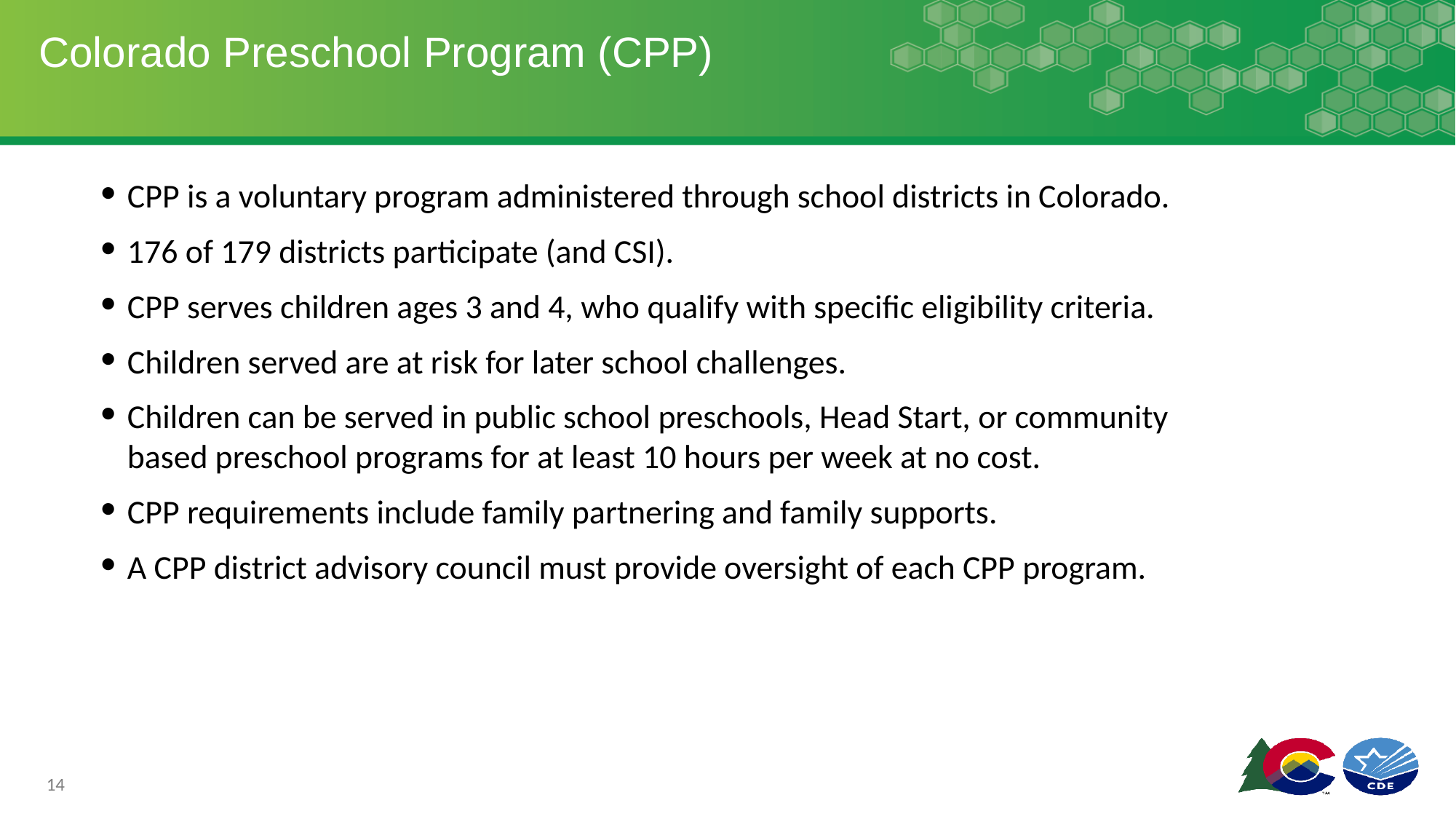

# Colorado Preschool Program (CPP)
CPP is a voluntary program administered through school districts in Colorado.
176 of 179 districts participate (and CSI).
CPP serves children ages 3 and 4, who qualify with specific eligibility criteria.
Children served are at risk for later school challenges.
Children can be served in public school preschools, Head Start, or community based preschool programs for at least 10 hours per week at no cost.
CPP requirements include family partnering and family supports.
A CPP district advisory council must provide oversight of each CPP program.

14